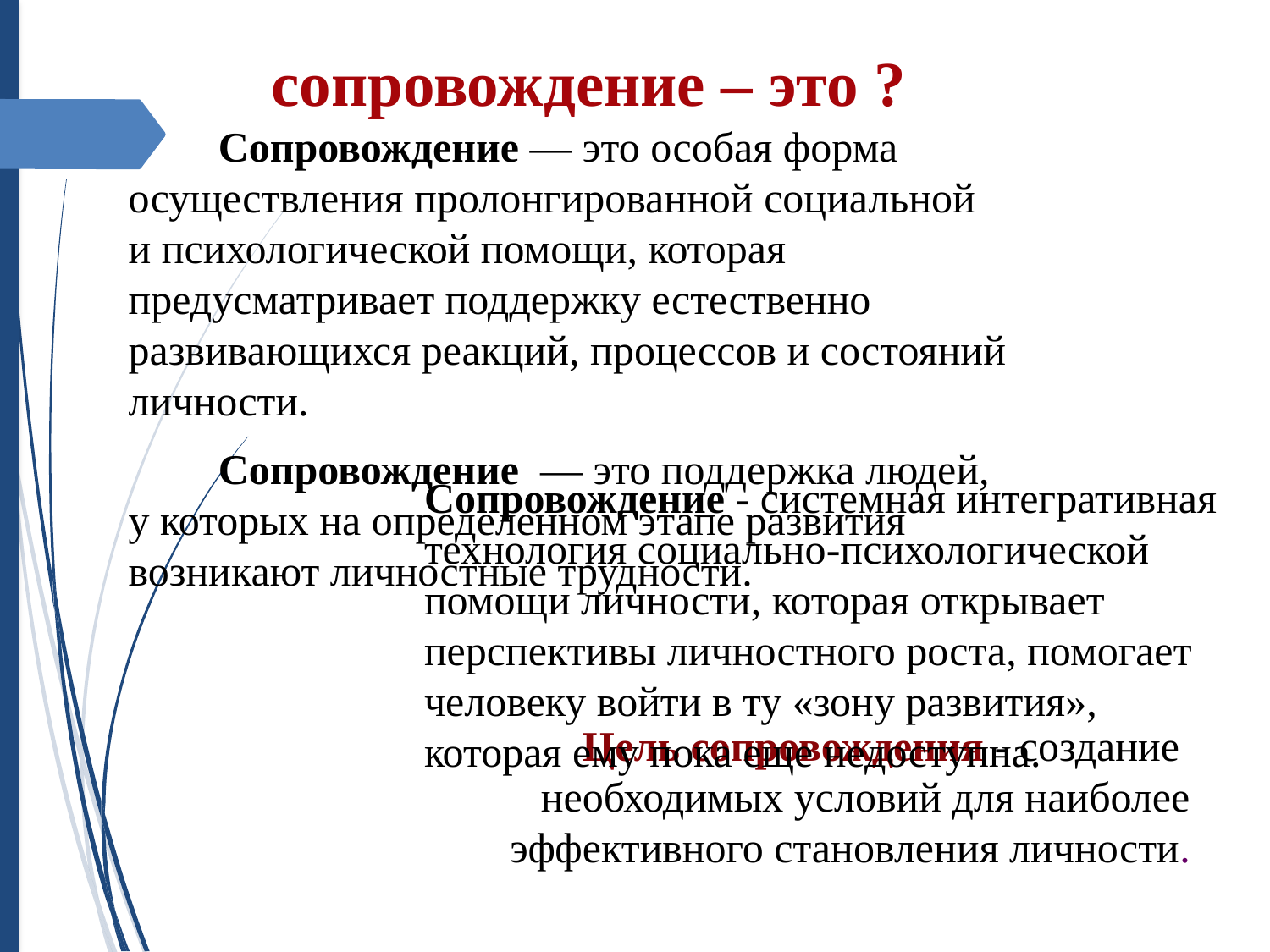

сопровождение – это ?
             Сопровождение — это особая форма осуществления пролонгированной социальной и психологической помощи, которая предусматривает поддержку естественно развивающихся реакций, процессов и состояний личности.
             Сопровождение  — это поддержка людей, у которых на определенном этапе развития возникают личностные трудности.
Сопровождение - системная интегративная технология социально-психологической помощи личности, которая открывает перспективы личностного роста, помогает человеку войти в ту «зону развития», которая ему пока еще недоступна.
Цель сопровождения - создание
необходимых условий для наиболее эффективного становления личности.